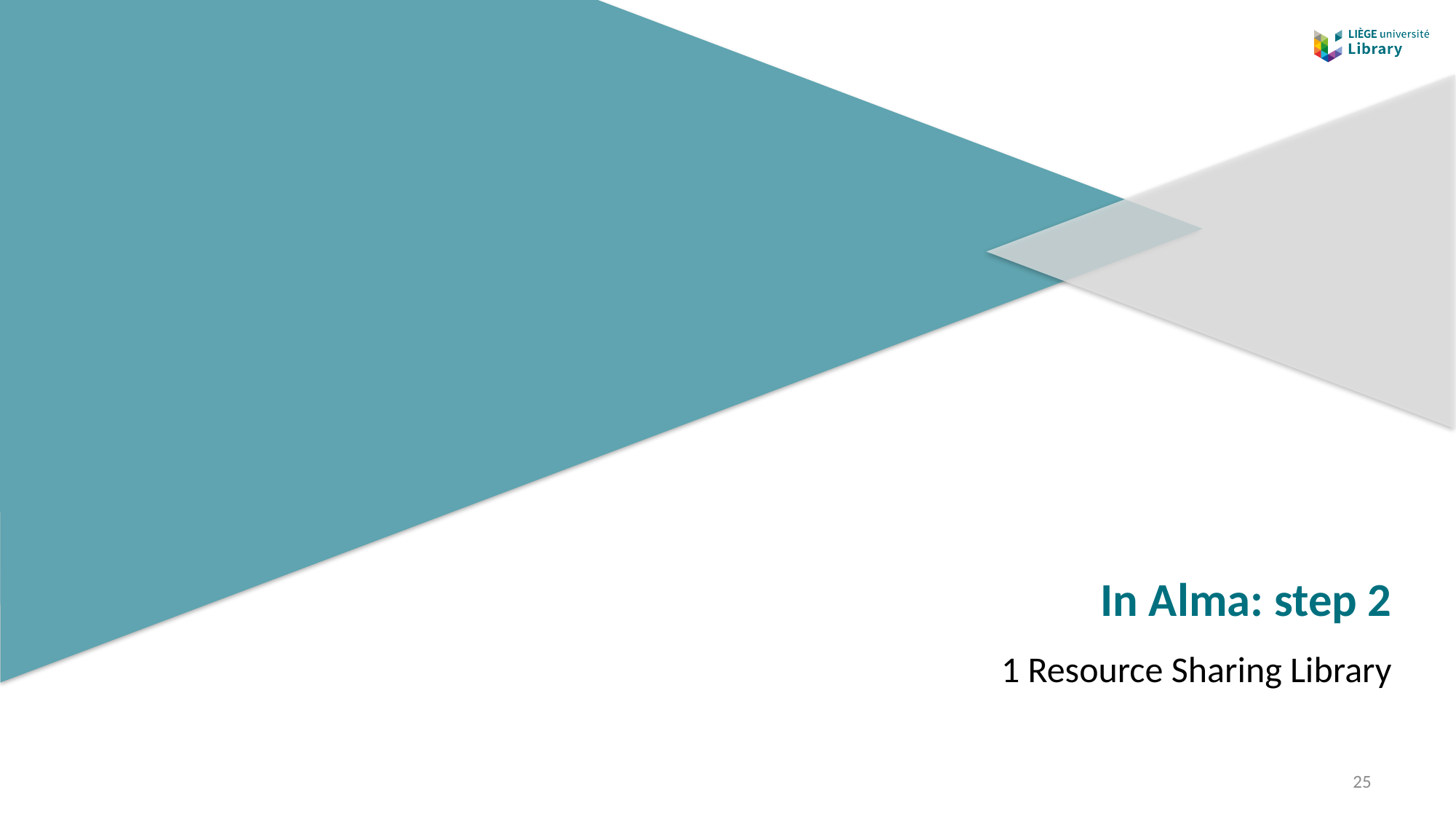

# In Alma: step 2
1 Resource Sharing Library
25